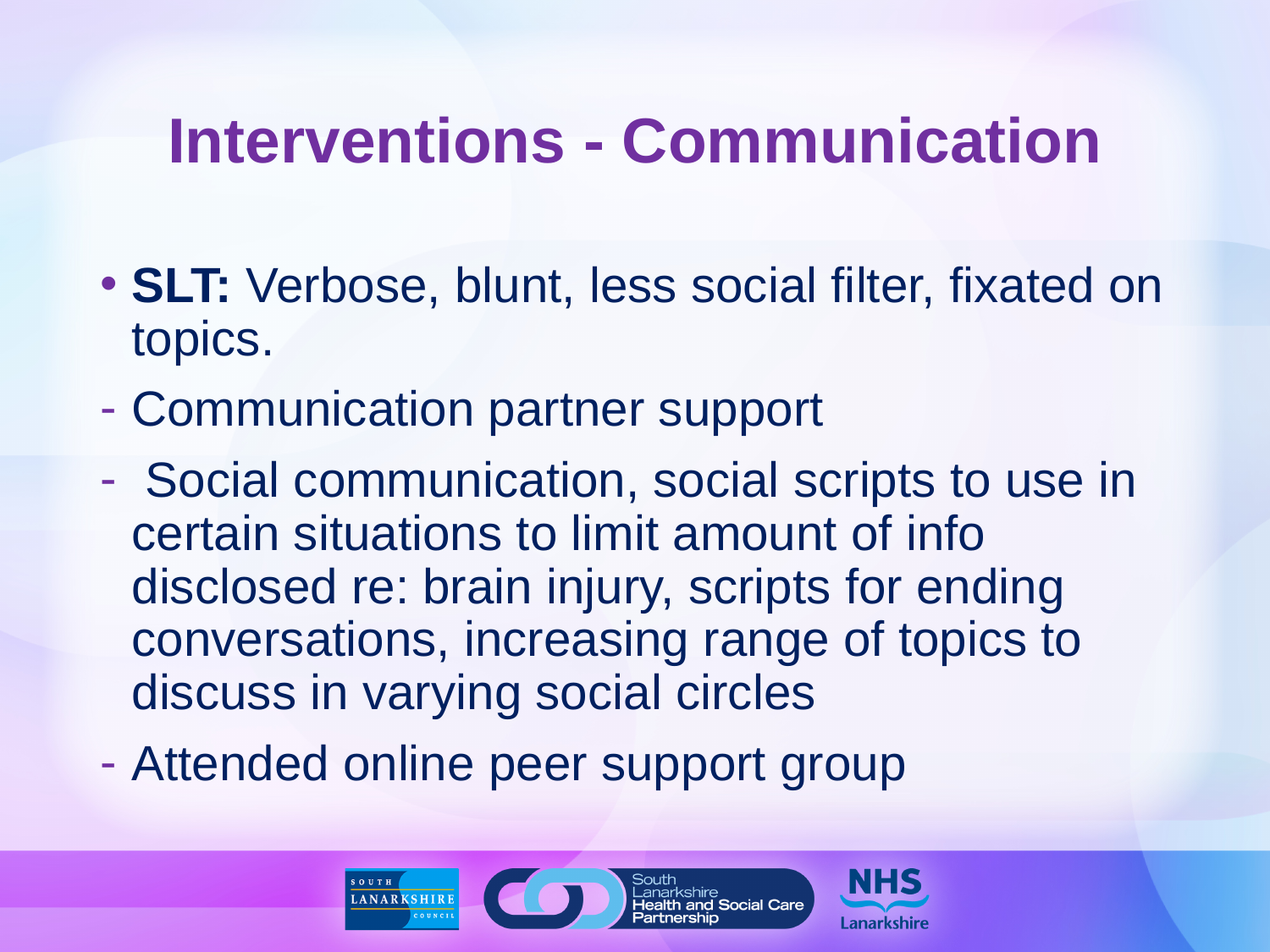

# Interventions - Communication
SLT: Verbose, blunt, less social filter, fixated on topics.
Communication partner support
 Social communication, social scripts to use in certain situations to limit amount of info disclosed re: brain injury, scripts for ending conversations, increasing range of topics to discuss in varying social circles
Attended online peer support group